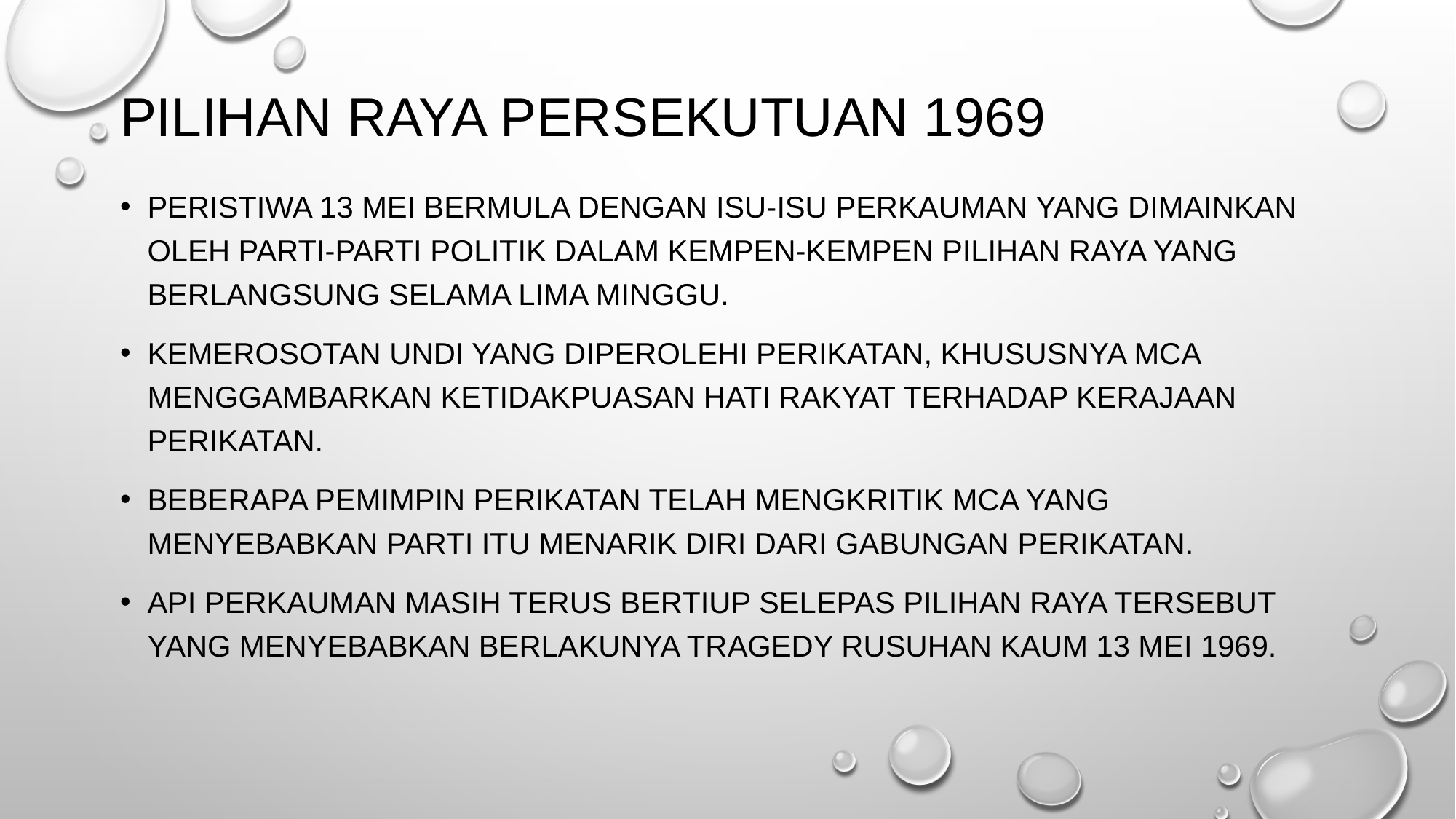

# Pilihan raya persekutuan 1969
Peristiwa 13 mei bermula dengan isu-isu perkauman yang dimainkan oleh parti-parti politik dalam kempen-kempen pilihan raya yang berlangsung selama lima minggu.
Kemerosotan undi yang diperolehi perikatan, khususnya mca menggambarkan ketidakpuasan hati rakyat terhadap kerajaan perikatan.
Beberapa pemimpin perikatan telah mengkritik mca yang menyebabkan parti itu menarik diri dari gabungan perikatan.
Api perkauman masih terus bertiup selepas pilihan raya tersebut yang menyebabkan berlakunya tragedy rusuhan kaum 13 mei 1969.